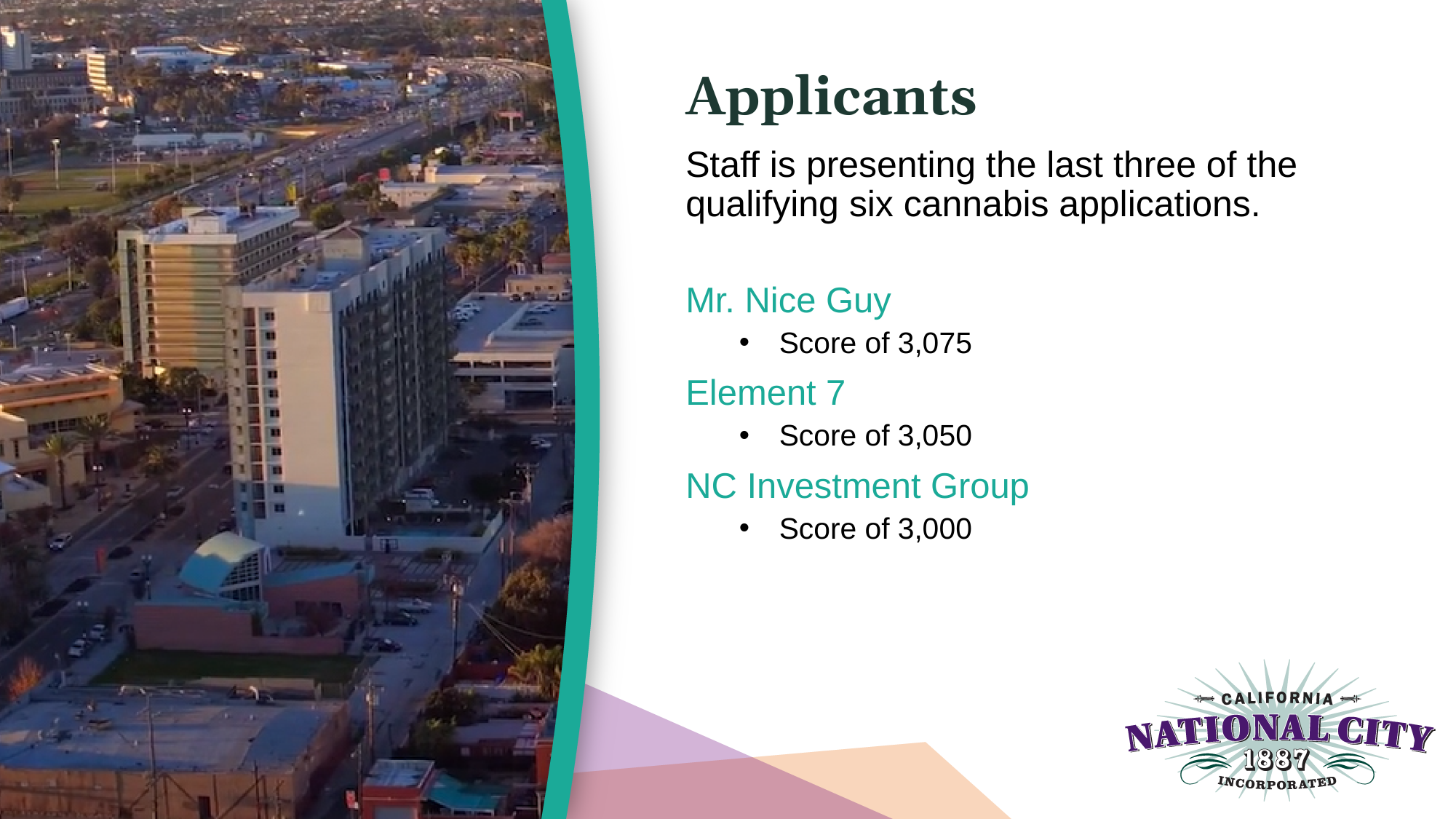

# Applicants
Staff is presenting the last three of the qualifying six cannabis applications.
Mr. Nice Guy
Score of 3,075
Element 7
Score of 3,050
NC Investment Group
Score of 3,000